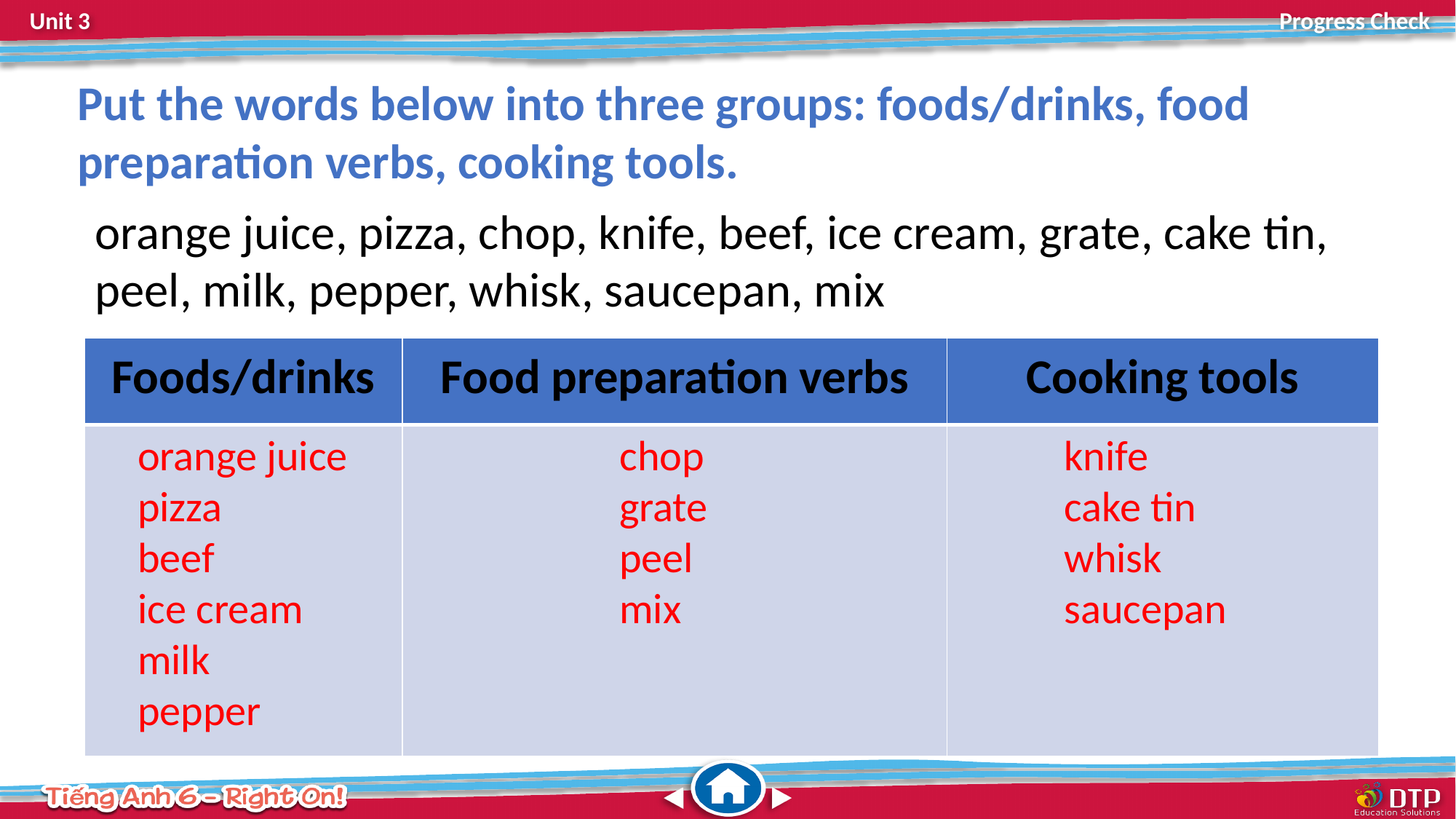

Put the words below into three groups: foods/drinks, food preparation verbs, cooking tools.
orange juice, pizza, chop, knife, beef, ice cream, grate, cake tin, peel, milk, pepper, whisk, saucepan, mix
| Foods/drinks | Food preparation verbs | Cooking tools |
| --- | --- | --- |
|  |  |  |
orange juice
pizza
beef
ice cream
milk
pepper
chop
grate
peel
mix
knife
cake tin
whisk
saucepan